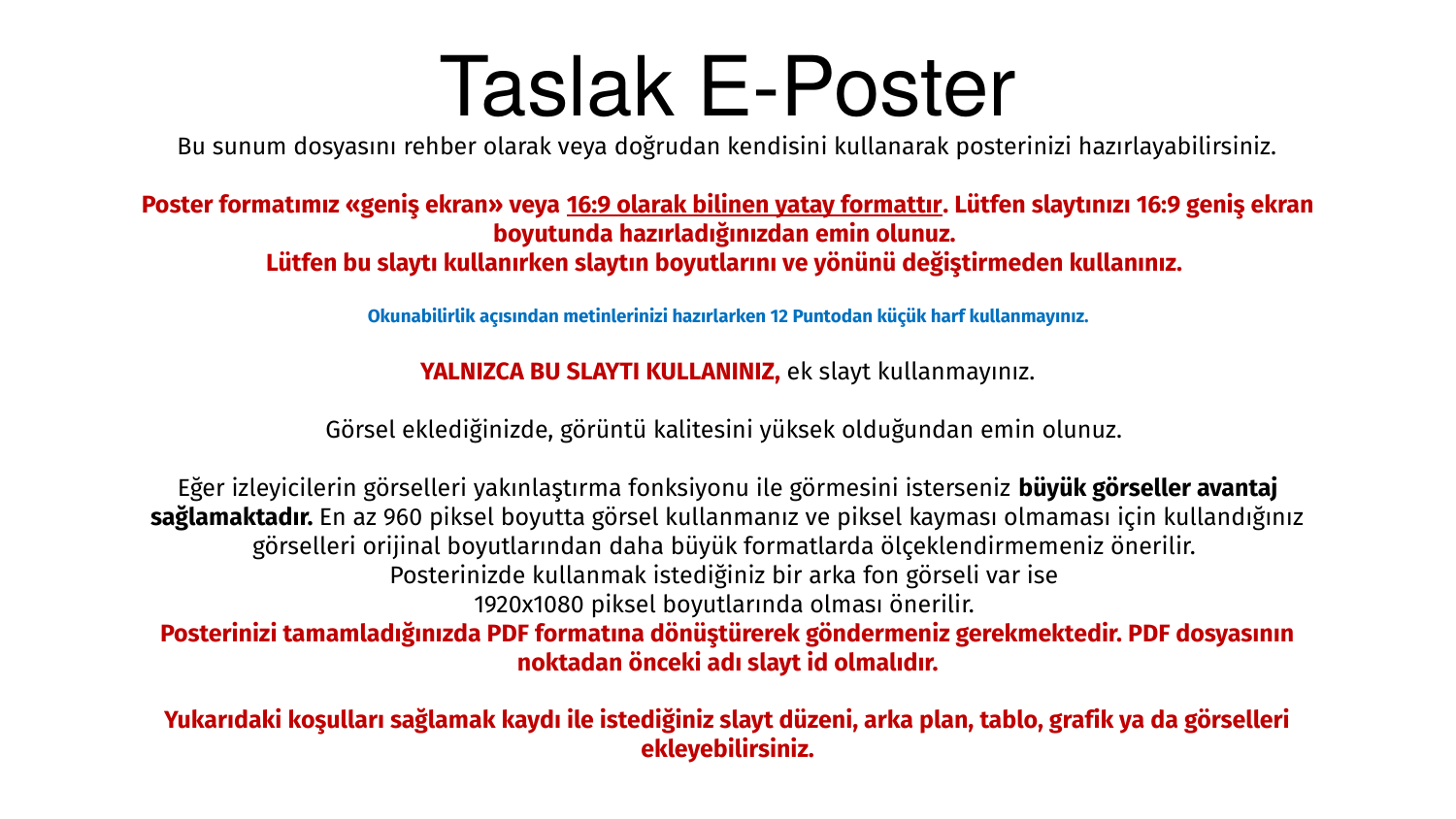

Taslak E-Poster
Bu sunum dosyasını rehber olarak veya doğrudan kendisini kullanarak posterinizi hazırlayabilirsiniz.

Poster formatımız «geniş ekran» veya 16:9 olarak bilinen yatay formattır. Lütfen slaytınızı 16:9 geniş ekran boyutunda hazırladığınızdan emin olunuz.
Lütfen bu slaytı kullanırken slaytın boyutlarını ve yönünü değiştirmeden kullanınız.

Okunabilirlik açısından metinlerinizi hazırlarken 12 Puntodan küçük harf kullanmayınız.
YALNIZCA BU SLAYTI KULLANINIZ, ek slayt kullanmayınız.

Görsel eklediğinizde, görüntü kalitesini yüksek olduğundan emin olunuz.

Eğer izleyicilerin görselleri yakınlaştırma fonksiyonu ile görmesini isterseniz büyük görseller avantaj sağlamaktadır. En az 960 piksel boyutta görsel kullanmanız ve piksel kayması olmaması için kullandığınız görselleri orijinal boyutlarından daha büyük formatlarda ölçeklendirmemeniz önerilir.
Posterinizde kullanmak istediğiniz bir arka fon görseli var ise
1920x1080 piksel boyutlarında olması önerilir.
Posterinizi tamamladığınızda PDF formatına dönüştürerek göndermeniz gerekmektedir. PDF dosyasının noktadan önceki adı slayt id olmalıdır.

Yukarıdaki koşulları sağlamak kaydı ile istediğiniz slayt düzeni, arka plan, tablo, grafik ya da görselleri ekleyebilirsiniz.